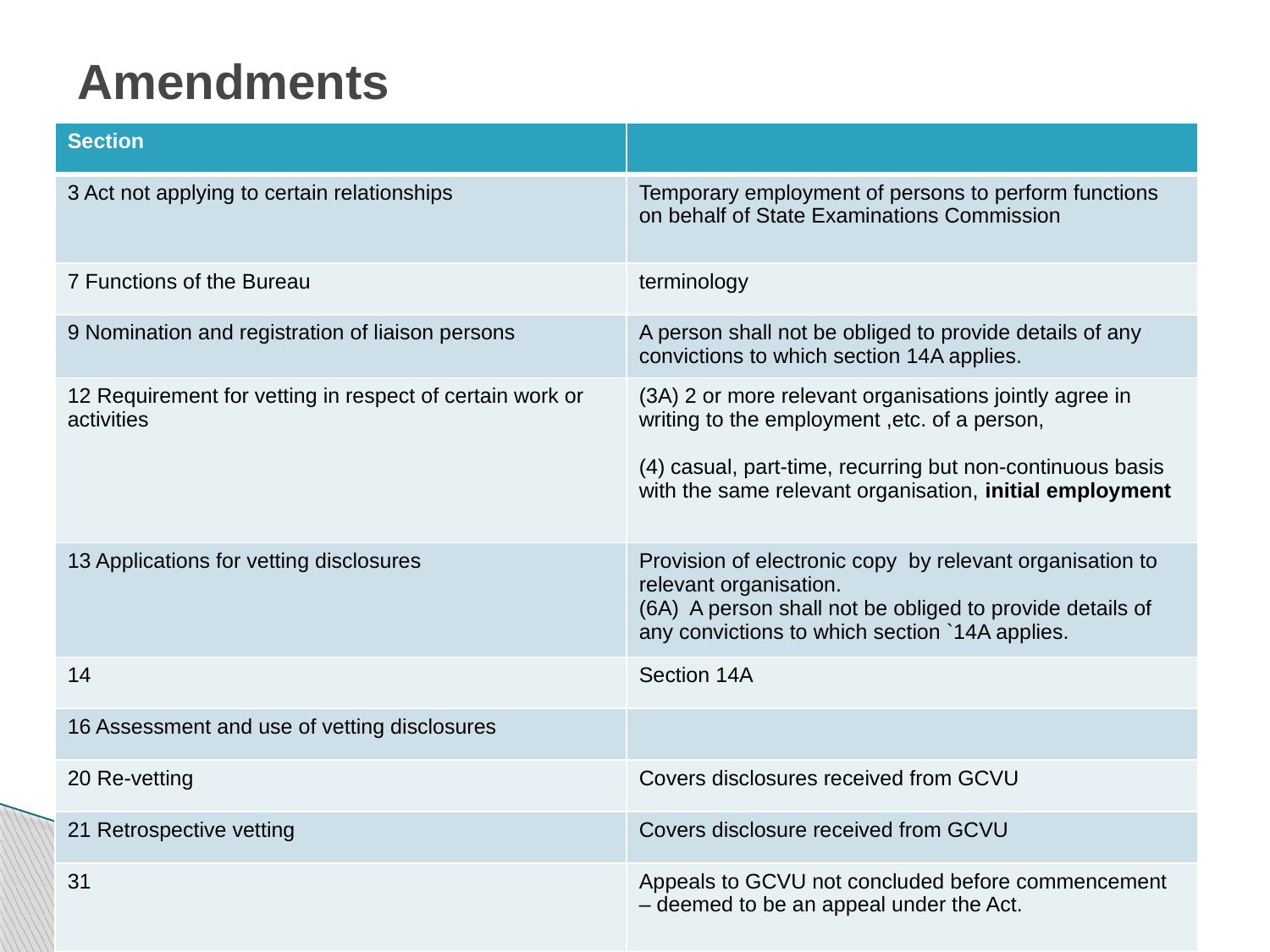

# Amendments
| Section |  |
| --- | --- |
| 3 Act not applying to certain relationships | Temporary employment of persons to perform functions on behalf of State Examinations Commission |
| 7 Functions of the Bureau | terminology |
| 9 Nomination and registration of liaison persons | A person shall not be obliged to provide details of any convictions to which section 14A applies. |
| 12 Requirement for vetting in respect of certain work or activities | (3A) 2 or more relevant organisations jointly agree in writing to the employment ,etc. of a person, (4) casual, part-time, recurring but non-continuous basis with the same relevant organisation, initial employment |
| 13 Applications for vetting disclosures | Provision of electronic copy by relevant organisation to relevant organisation. (6A) A person shall not be obliged to provide details of any convictions to which section `14A applies. |
| 14 | Section 14A |
| 16 Assessment and use of vetting disclosures |  |
| 20 Re-vetting | Covers disclosures received from GCVU |
| 21 Retrospective vetting | Covers disclosure received from GCVU |
| 31 | Appeals to GCVU not concluded before commencement – deemed to be an appeal under the Act. |